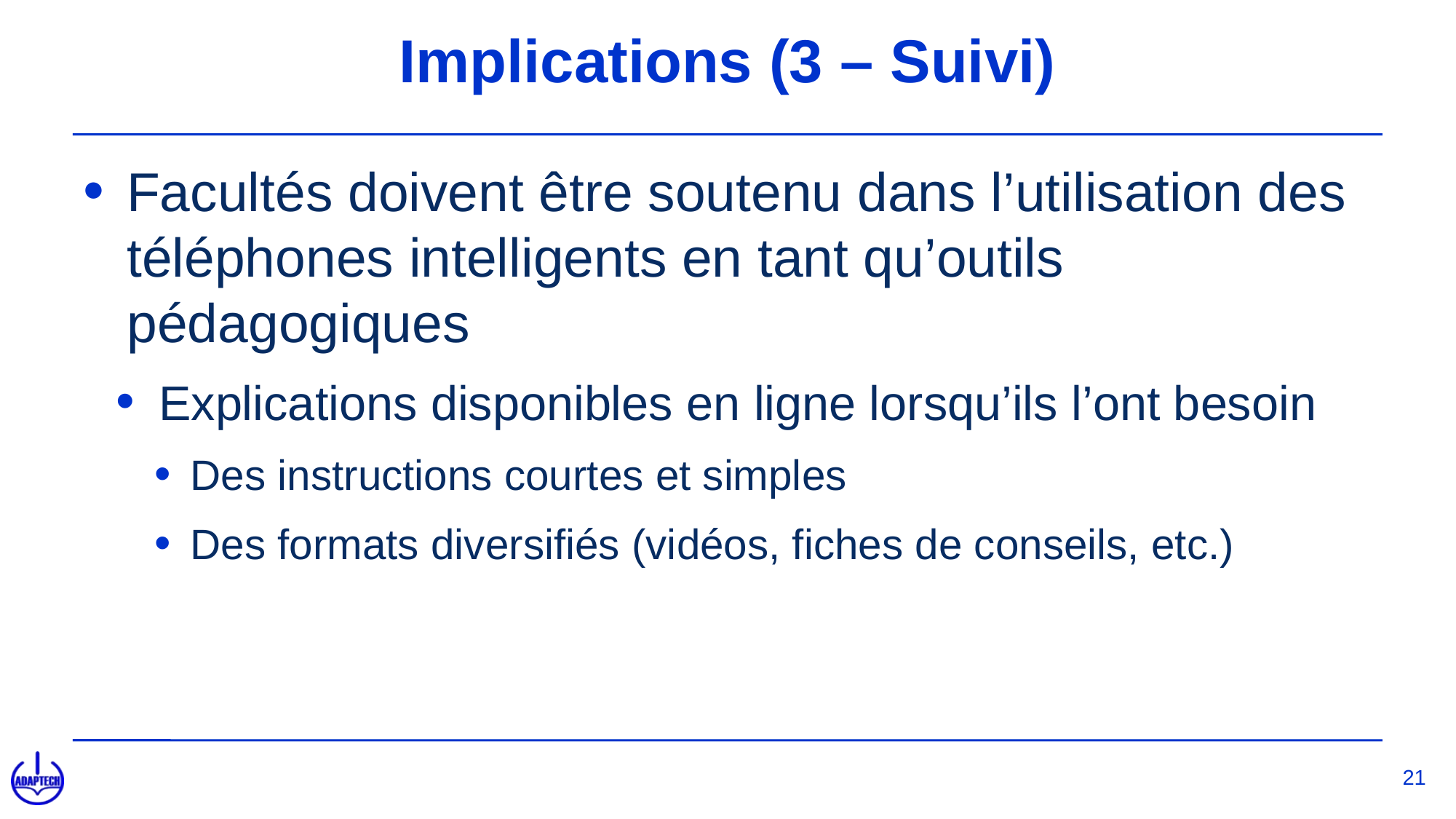

# Implications (3 – Suivi)
Facultés doivent être soutenu dans l’utilisation des téléphones intelligents en tant qu’outils pédagogiques
Explications disponibles en ligne lorsqu’ils l’ont besoin
Des instructions courtes et simples
Des formats diversifiés (vidéos, fiches de conseils, etc.)
21